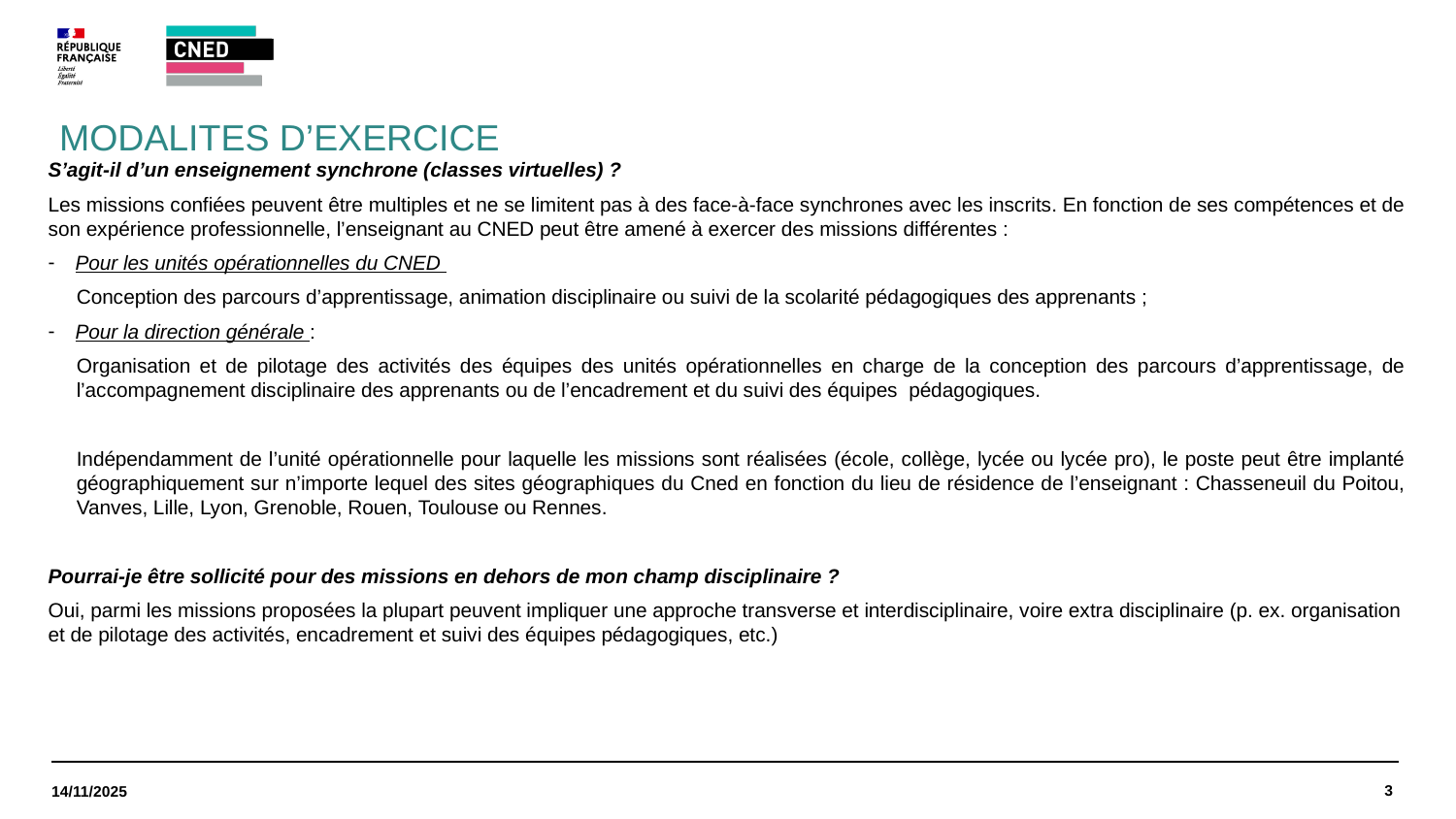

MODALITES D’EXERCICE
S’agit-il d’un enseignement synchrone (classes virtuelles) ?
Les missions confiées peuvent être multiples et ne se limitent pas à des face-à-face synchrones avec les inscrits. En fonction de ses compétences et de son expérience professionnelle, l’enseignant au CNED peut être amené à exercer des missions différentes :
Pour les unités opérationnelles du CNED
Conception des parcours d’apprentissage, animation disciplinaire ou suivi de la scolarité pédagogiques des apprenants ;
Pour la direction générale :
Organisation et de pilotage des activités des équipes des unités opérationnelles en charge de la conception des parcours d’apprentissage, de l’accompagnement disciplinaire des apprenants ou de l’encadrement et du suivi des équipes  pédagogiques.

Indépendamment de l’unité opérationnelle pour laquelle les missions sont réalisées (école, collège, lycée ou lycée pro), le poste peut être implanté géographiquement sur n’importe lequel des sites géographiques du Cned en fonction du lieu de résidence de l’enseignant : Chasseneuil du Poitou, Vanves, Lille, Lyon, Grenoble, Rouen, Toulouse ou Rennes.

Pourrai-je être sollicité pour des missions en dehors de mon champ disciplinaire ?
Oui, parmi les missions proposées la plupart peuvent impliquer une approche transverse et interdisciplinaire, voire extra disciplinaire (p. ex. organisation et de pilotage des activités, encadrement et suivi des équipes pédagogiques, etc.)
3
14/11/2025